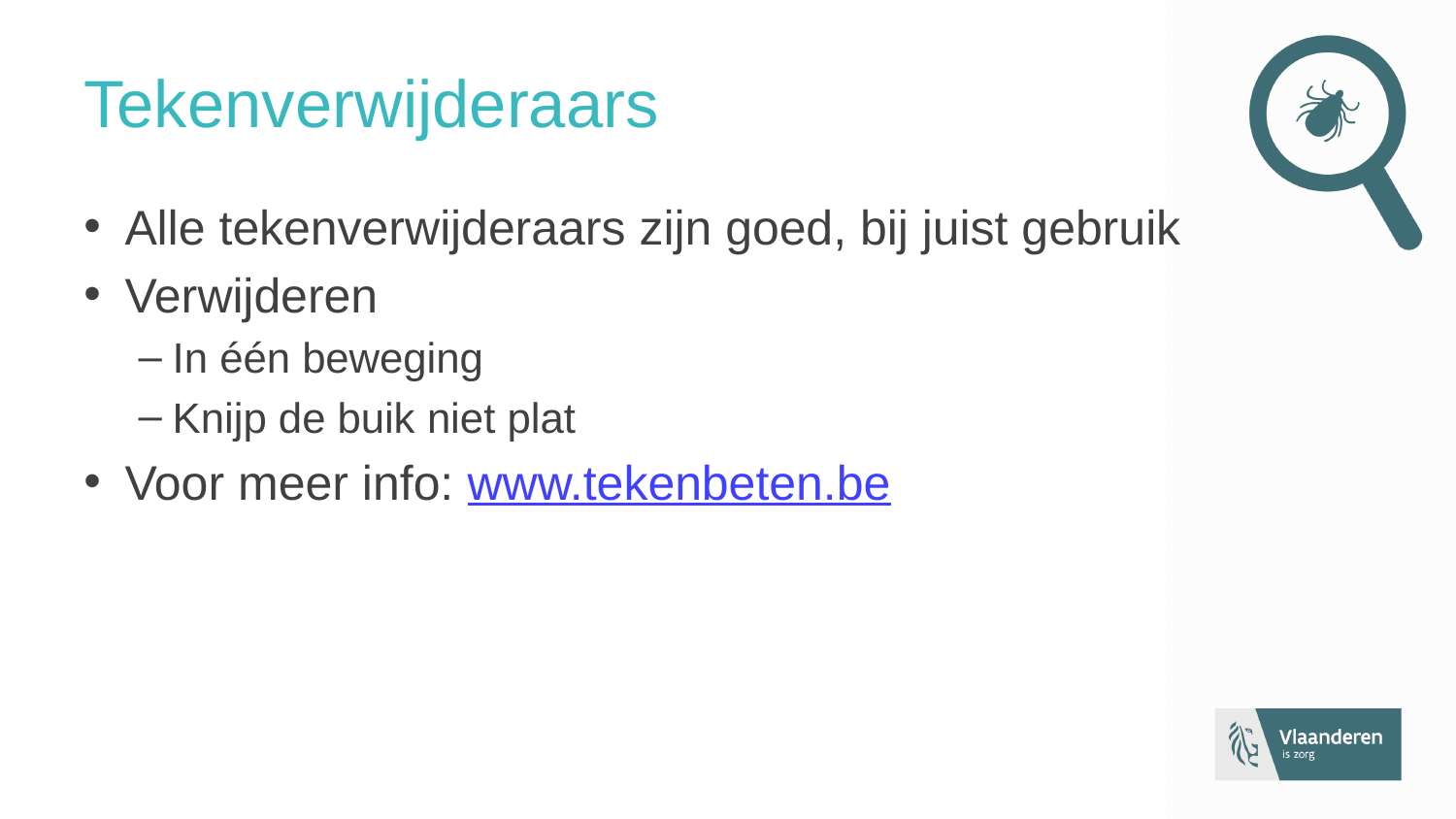

# Tekenverwijderaars
Alle tekenverwijderaars zijn goed, bij juist gebruik
Verwijderen
In één beweging
Knijp de buik niet plat
Voor meer info: www.tekenbeten.be